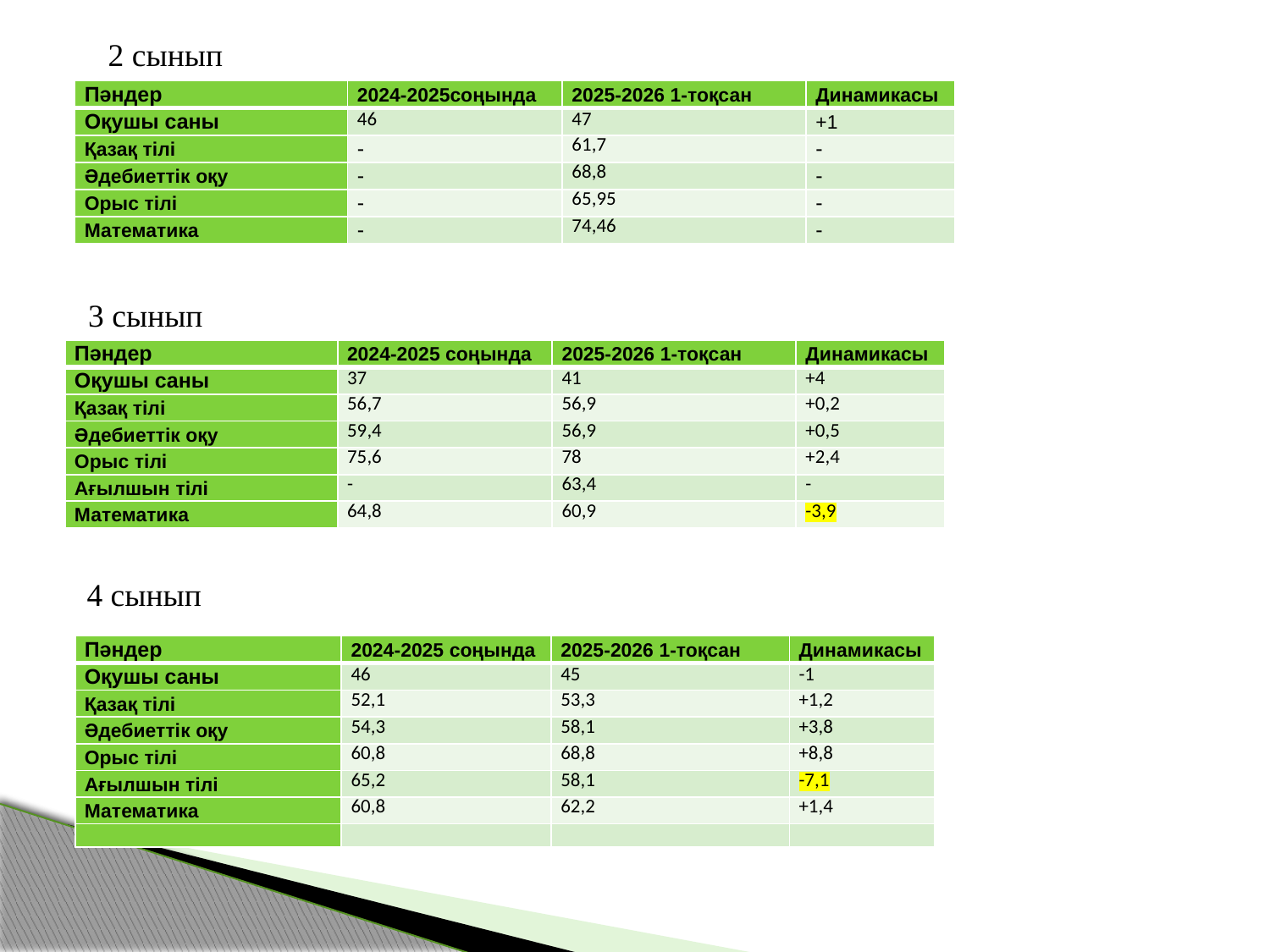

2 сынып
| Пәндер | 2024-2025соңында | 2025-2026 1-тоқсан | Динамикасы |
| --- | --- | --- | --- |
| Оқушы саны | 46 | 47 | +1 |
| Қазақ тілі | - | 61,7 | - |
| Әдебиеттік оқу | - | 68,8 | - |
| Орыс тілі | - | 65,95 | - |
| Математика | - | 74,46 | - |
3 сынып
| Пәндер | 2024-2025 соңында | 2025-2026 1-тоқсан | Динамикасы |
| --- | --- | --- | --- |
| Оқушы саны | 37 | 41 | +4 |
| Қазақ тілі | 56,7 | 56,9 | +0,2 |
| Әдебиеттік оқу | 59,4 | 56,9 | +0,5 |
| Орыс тілі | 75,6 | 78 | +2,4 |
| Ағылшын тілі | - | 63,4 | - |
| Математика | 64,8 | 60,9 | -3,9 |
4 сынып
| Пәндер | 2024-2025 соңында | 2025-2026 1-тоқсан | Динамикасы |
| --- | --- | --- | --- |
| Оқушы саны | 46 | 45 | -1 |
| Қазақ тілі | 52,1 | 53,3 | +1,2 |
| Әдебиеттік оқу | 54,3 | 58,1 | +3,8 |
| Орыс тілі | 60,8 | 68,8 | +8,8 |
| Ағылшын тілі | 65,2 | 58,1 | -7,1 |
| Математика | 60,8 | 62,2 | +1,4 |
|  |  |  |  |